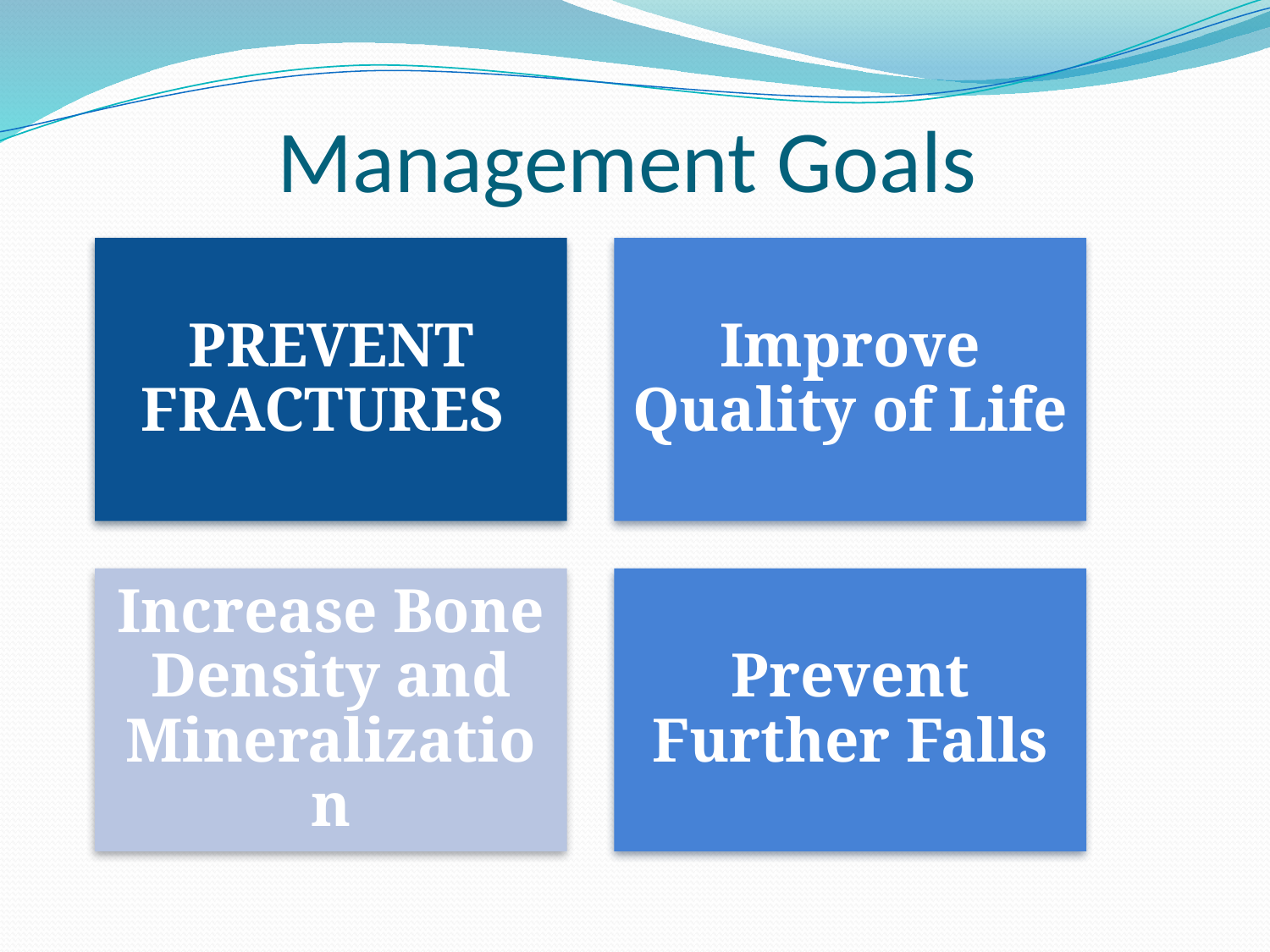

# Management Goals
Prevent fractures
Improve Quality of Life
Increase Bone Density and Mineralization
Prevent Further Falls